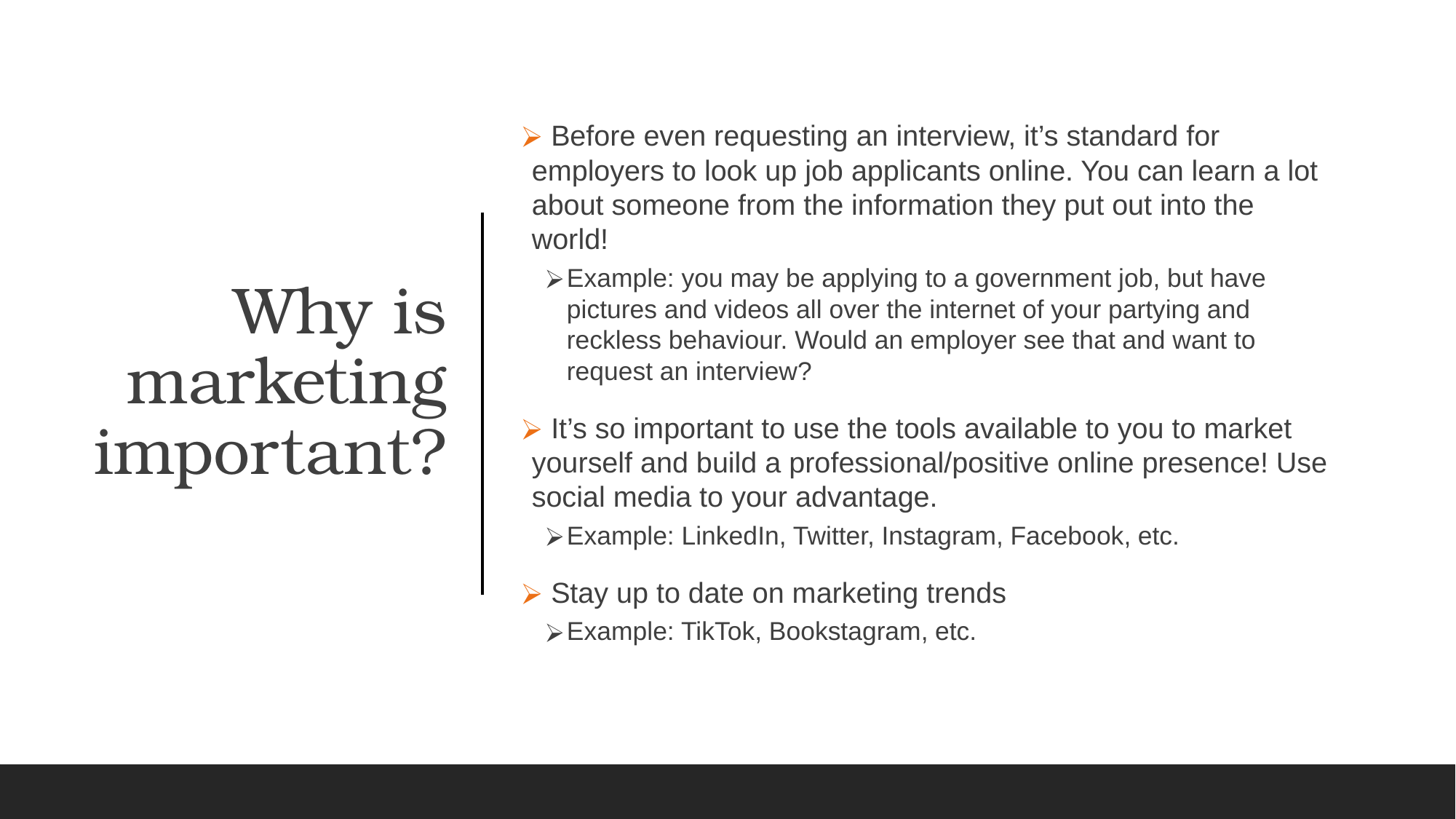

Before even requesting an interview, it’s standard for employers to look up job applicants online. You can learn a lot about someone from the information they put out into the world!
Example: you may be applying to a government job, but have pictures and videos all over the internet of your partying and reckless behaviour. Would an employer see that and want to request an interview?
 It’s so important to use the tools available to you to market yourself and build a professional/positive online presence! Use social media to your advantage.
Example: LinkedIn, Twitter, Instagram, Facebook, etc.
 Stay up to date on marketing trends
Example: TikTok, Bookstagram, etc.
# Why is marketing important?